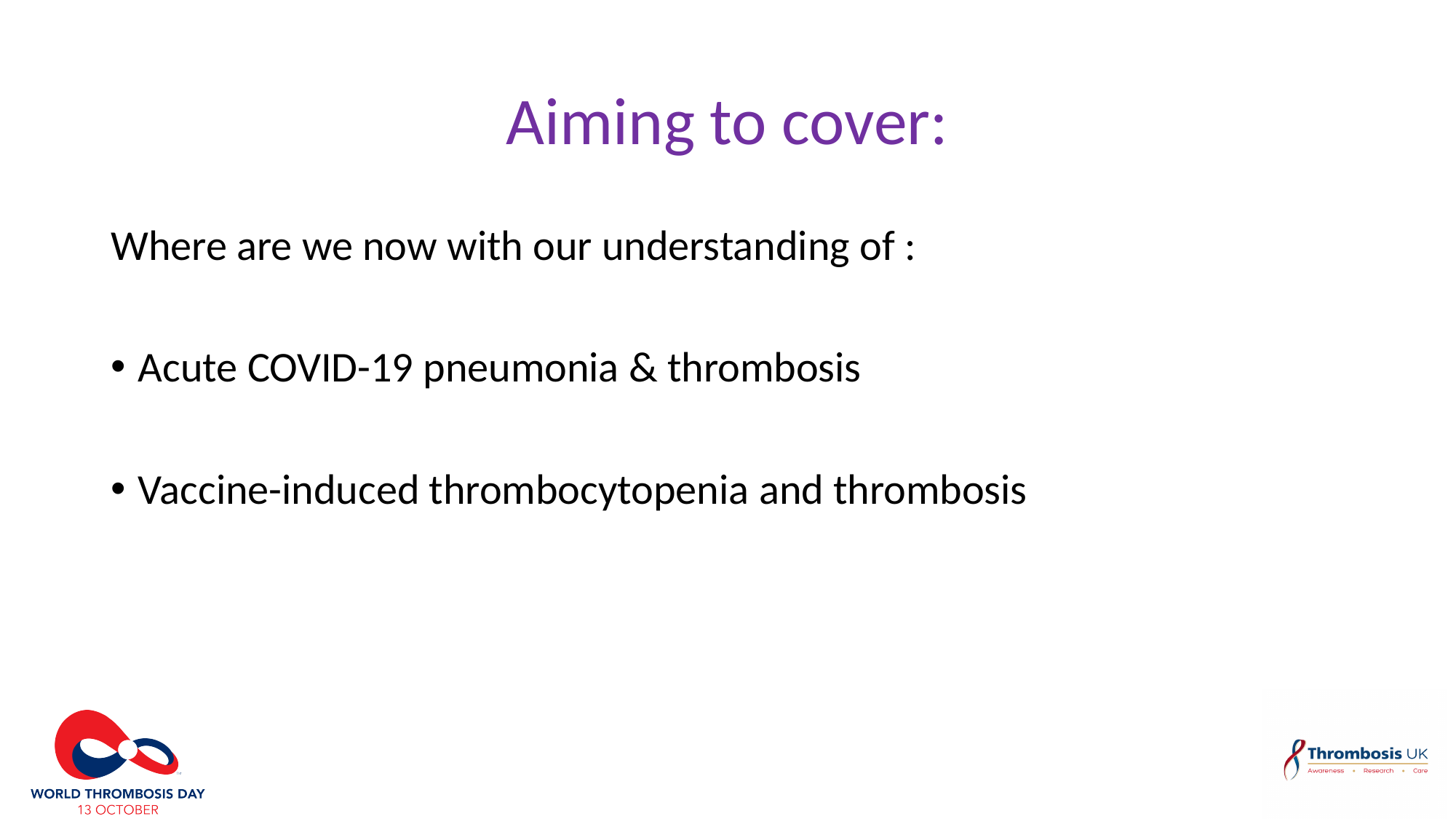

# Aiming to cover:
Where are we now with our understanding of :

Acute COVID-19 pneumonia & thrombosis

Vaccine-induced thrombocytopenia and thrombosis